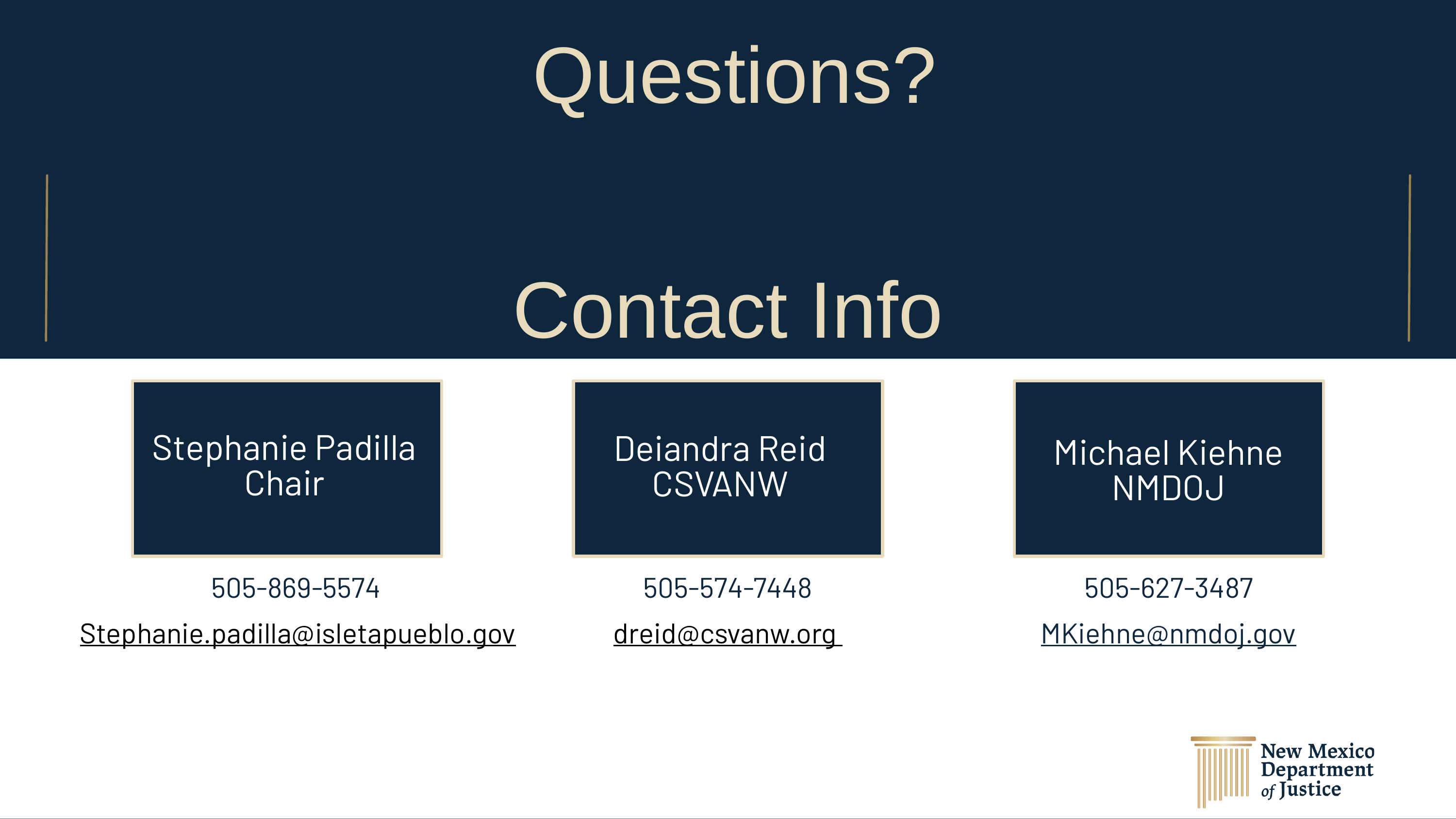

Questions?
Contact Info

Stephanie Padilla
Chair
Deiandra Reid
CSVANW
Michael Kiehne
NMDOJ
505-869-5574
505-574-7448
505-627-3487
Stephanie.padilla@isletapueblo.gov
dreid@csvanw.org
MKiehne@nmdoj.gov